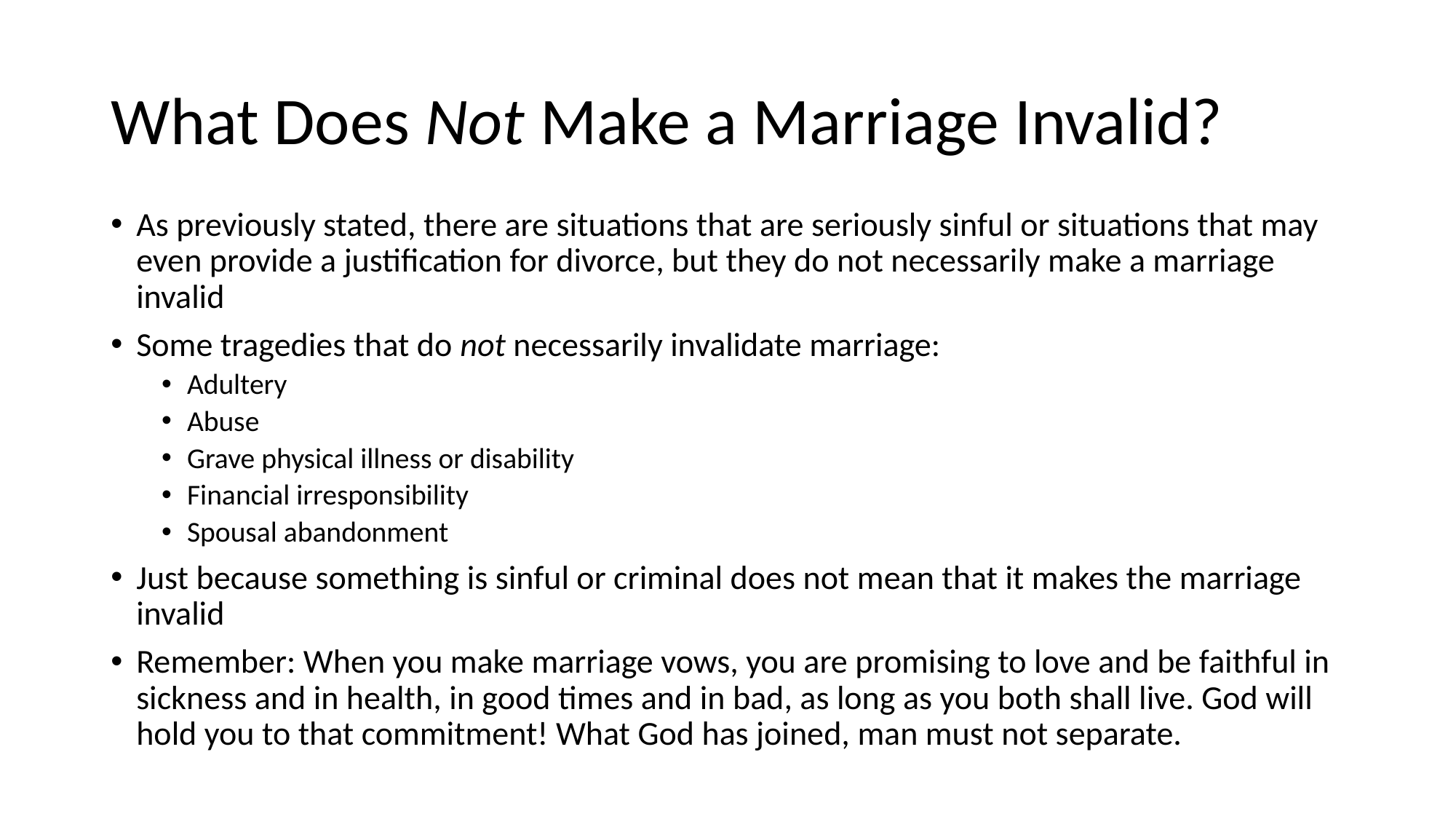

# What Does Not Make a Marriage Invalid?
As previously stated, there are situations that are seriously sinful or situations that may even provide a justification for divorce, but they do not necessarily make a marriage invalid
Some tragedies that do not necessarily invalidate marriage:
Adultery
Abuse
Grave physical illness or disability
Financial irresponsibility
Spousal abandonment
Just because something is sinful or criminal does not mean that it makes the marriage invalid
Remember: When you make marriage vows, you are promising to love and be faithful in sickness and in health, in good times and in bad, as long as you both shall live. God will hold you to that commitment! What God has joined, man must not separate.